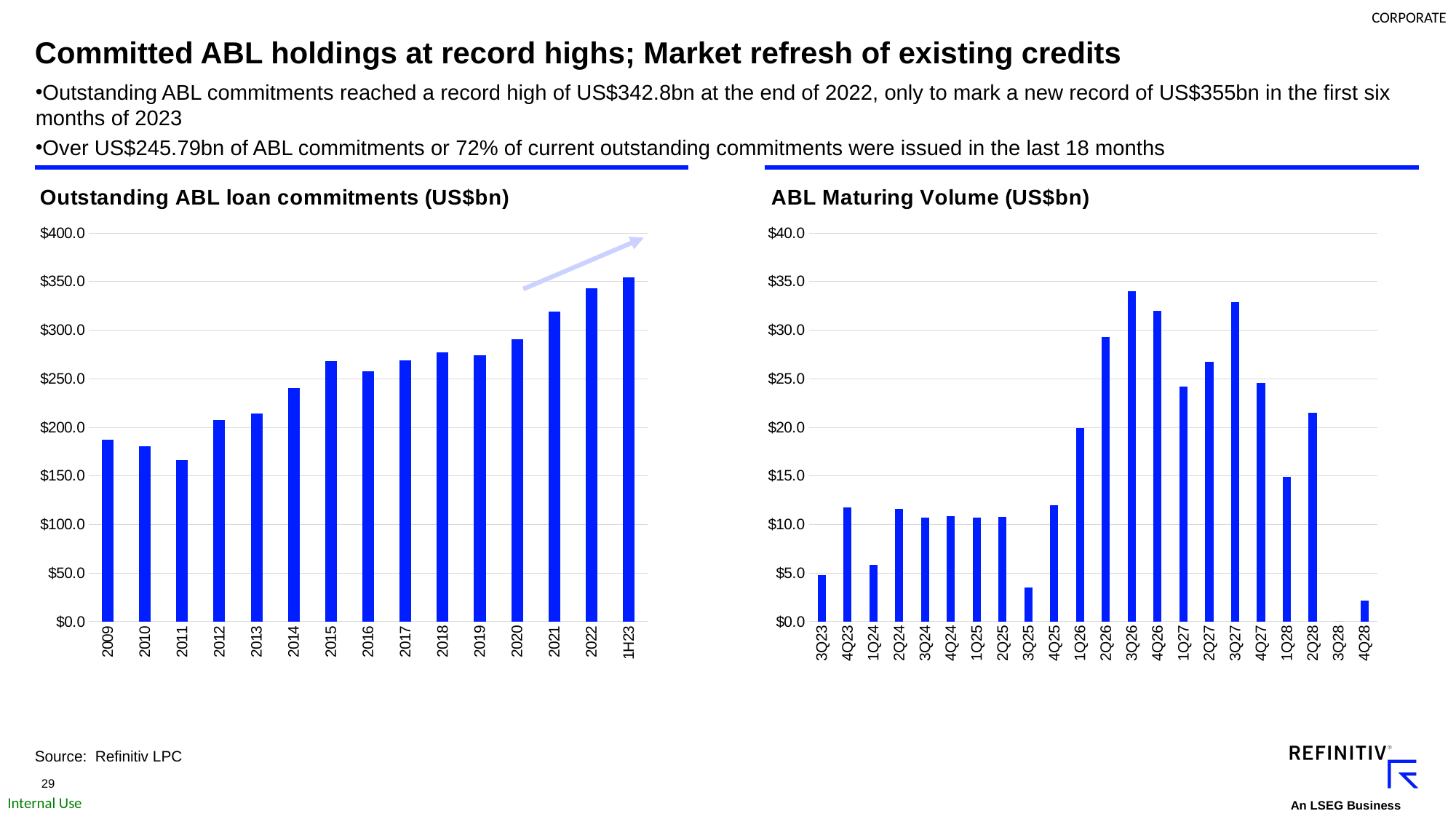

# Committed ABL holdings at record highs; Market refresh of existing credits
Outstanding ABL commitments reached a record high of US$342.8bn at the end of 2022, only to mark a new record of US$355bn in the first six months of 2023
Over US$245.79bn of ABL commitments or 72% of current outstanding commitments were issued in the last 18 months

### Chart: Outstanding ABL loan commitments (US$bn)

| Category | Outstanding Commitments |
|---|---|
| 2009 | 187.15 |
| 2010 | 180.86 |
| 2011 | 166.08 |
| 2012 | 207.56 |
| 2013 | 214.56 |
| 2014 | 240.17 |
| 2015 | 267.98 |
| 2016 | 257.81 |
| 2017 | 269.3 |
| 2018 | 276.99 |
| 2019 | 274.2 |
| 2020 | 290.8 |
| 2021 | 319.0 |
| 2022 | 342.8 |
| 1H23 | 354.69 |

### Chart: ABL Maturing Volume (US$bn)

| Category | ABL Maturing Vol. (US$bn) |
|---|---|
| 3Q23 | 4.78 |
| 4Q23 | 11.78 |
| 1Q24 | 5.86 |
| 2Q24 | 11.59 |
| 3Q24 | 10.67 |
| 4Q24 | 10.87 |
| 1Q25 | 10.71 |
| 2Q25 | 10.77 |
| 3Q25 | 3.55 |
| 4Q25 | 11.96 |
| 1Q26 | 19.94 |
| 2Q26 | 29.27 |
| 3Q26 | 34.0 |
| 4Q26 | 32.02 |
| 1Q27 | 24.17 |
| 2Q27 | 26.76 |
| 3Q27 | 32.88 |
| 4Q27 | 24.55 |
| 1Q28 | 14.94 |
| 2Q28 | 21.47 |
| 3Q28 | 0.0 |
| 4Q28 | 2.15 |
Source:  Refinitiv LPC